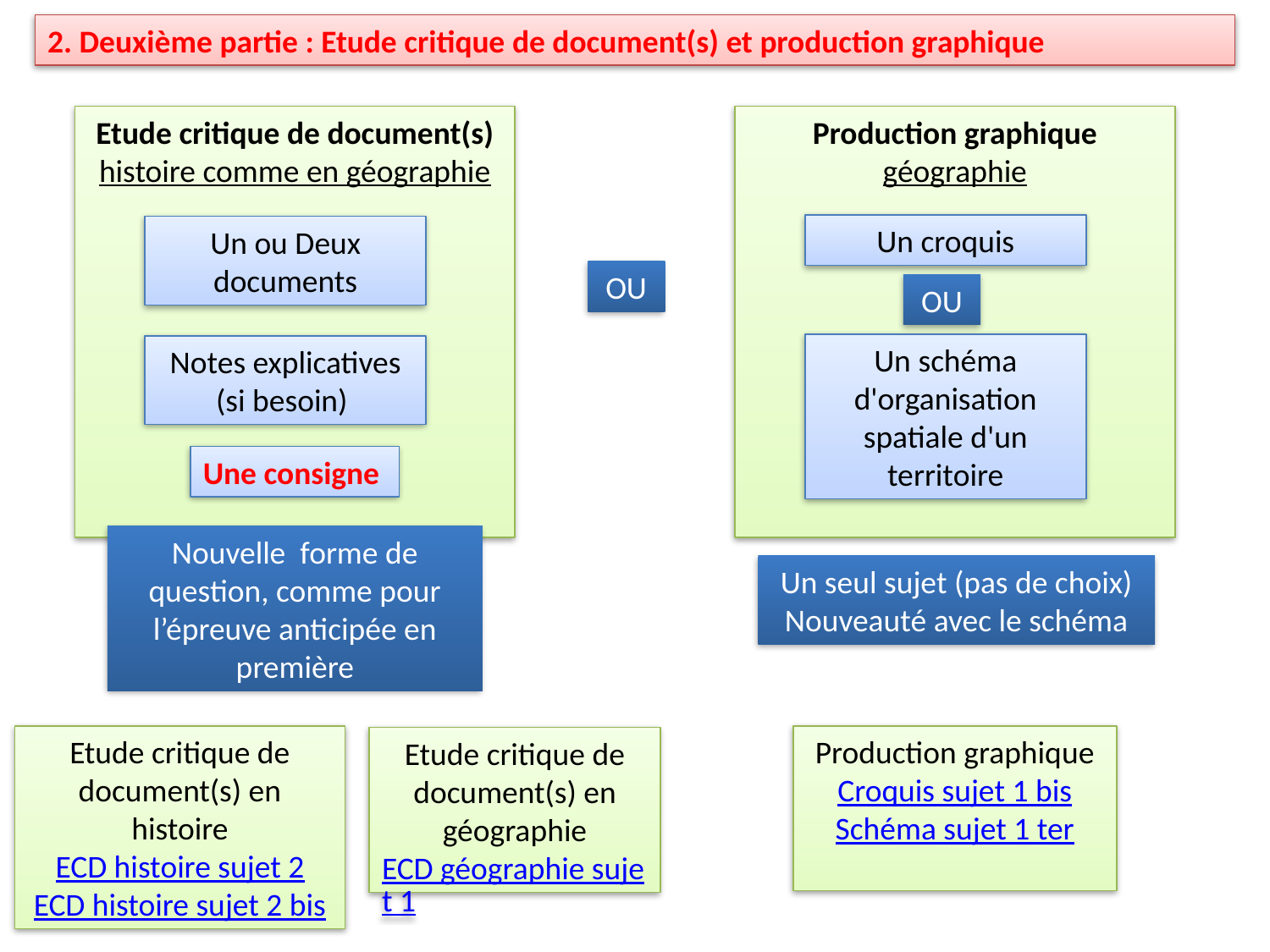

2. Deuxième partie : Etude critique de document(s) et production graphique
Etude critique de document(s) histoire comme en géographie

Production graphique
géographie

Un croquis
Un ou Deux documents
OU
OU
Un schéma d'organisation spatiale d'un territoire
Notes explicatives (si besoin)
Une consigne
Nouvelle  forme de question, comme pour l’épreuve anticipée en première
Un seul sujet (pas de choix)
Nouveauté avec le schéma
Production graphique
Croquis sujet 1 bis
Schéma sujet 1 ter

Etude critique de document(s) en histoire
ECD histoire sujet 2
ECD histoire sujet 2 bis
Etude critique de document(s) en géographie
ECD géographie sujet 1